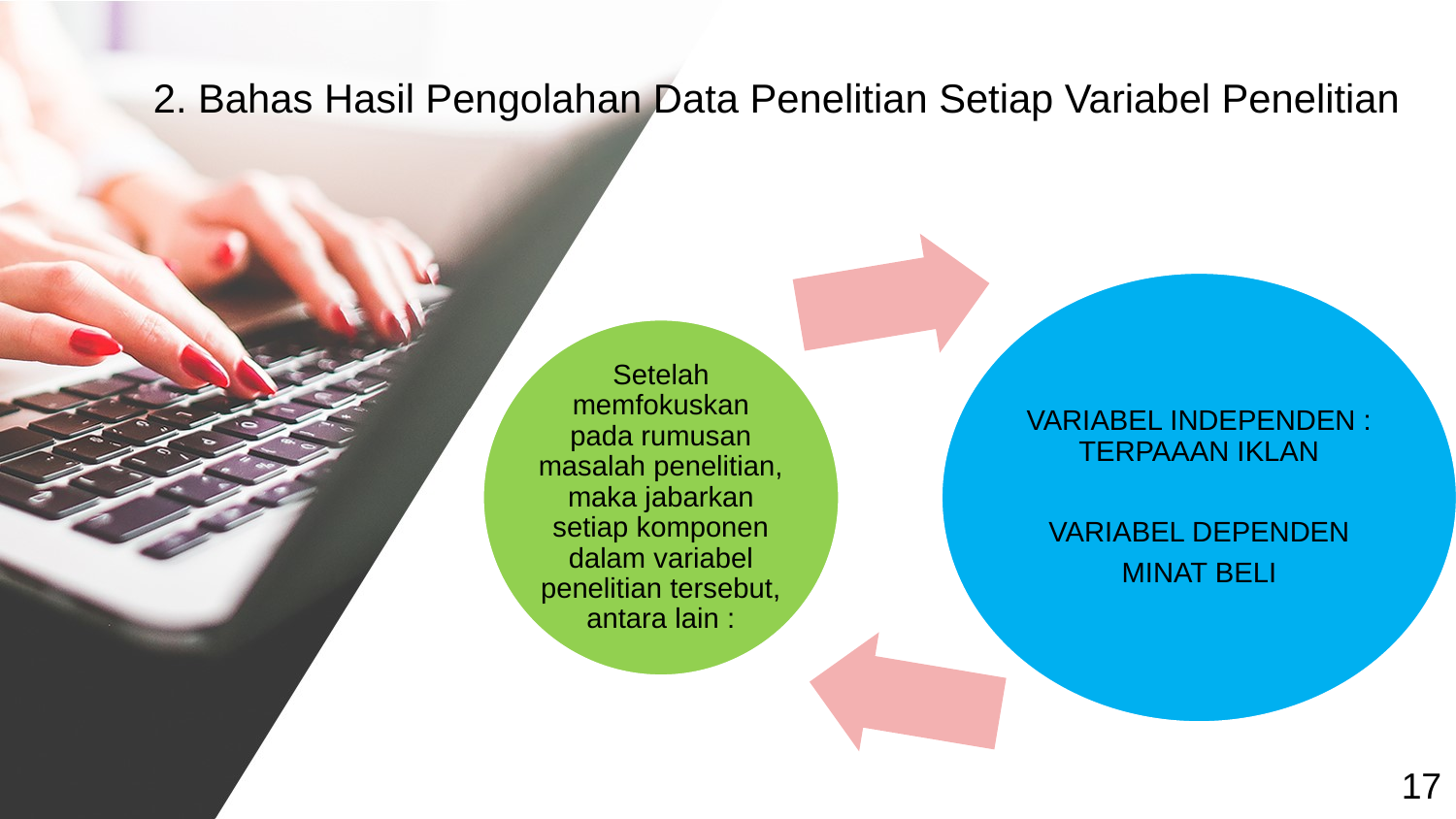

2. Bahas Hasil Pengolahan Data Penelitian Setiap Variabel Penelitian
Setelah memfokuskan pada rumusan masalah penelitian, maka jabarkan setiap komponen dalam variabel penelitian tersebut, antara lain :

VARIABEL INDEPENDEN : TERPAAAN IKLAN

VARIABEL DEPENDEN
MINAT BELI

17